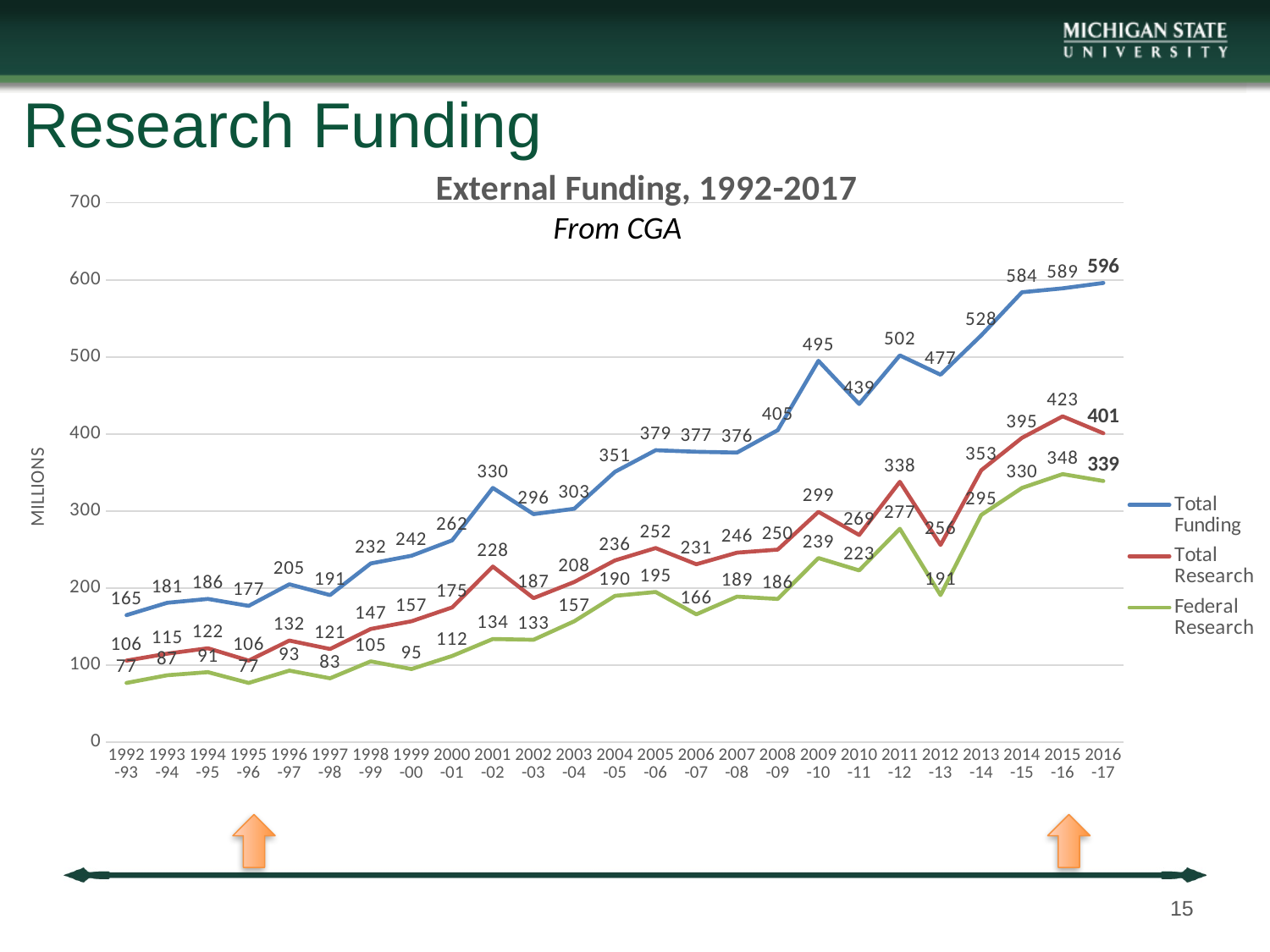

# Research Funding

### Chart: External Funding, 1992-2017

| Category | Total Funding | Total Research | Federal Research |
|---|---|---|---|
| 1992-93 | 165.0 | 106.0 | 77.0 |
| 1993-94 | 181.0 | 115.0 | 87.0 |
| 1994-95 | 186.0 | 122.0 | 91.0 |
| 1995-96 | 177.0 | 106.0 | 77.0 |
| 1996-97 | 205.0 | 132.0 | 93.0 |
| 1997-98 | 191.0 | 121.0 | 83.0 |
| 1998-99 | 232.0 | 147.0 | 105.0 |
| 1999-00 | 242.0 | 157.0 | 95.0 |
| 2000-01 | 262.0 | 175.0 | 112.0 |
| 2001-02 | 330.0 | 228.0 | 134.0 |
| 2002-03 | 296.0 | 187.0 | 133.0 |
| 2003-04 | 303.0 | 208.0 | 157.0 |
| 2004-05 | 351.0 | 236.0 | 190.0 |
| 2005-06 | 379.0 | 252.0 | 195.0 |
| 2006-07 | 377.0 | 231.0 | 166.0 |
| 2007-08 | 376.0 | 246.0 | 189.0 |
| 2008-09 | 405.0 | 250.0 | 186.0 |
| 2009-10 | 495.0 | 299.0 | 239.0 |
| 2010-11 | 439.0 | 269.0 | 223.0 |
| 2011-12 | 502.0 | 338.0 | 277.0 |
| 2012-13 | 477.0 | 256.0 | 191.0 |
| 2013-14 | 528.0 | 353.0 | 295.0 |
| 2014-15 | 584.0 | 395.0 | 330.0 |
| 2015-16 | 589.0 | 423.0 | 348.0 |
| 2016-17 | 596.0 | 401.0 | 339.0 |
From CGA

15